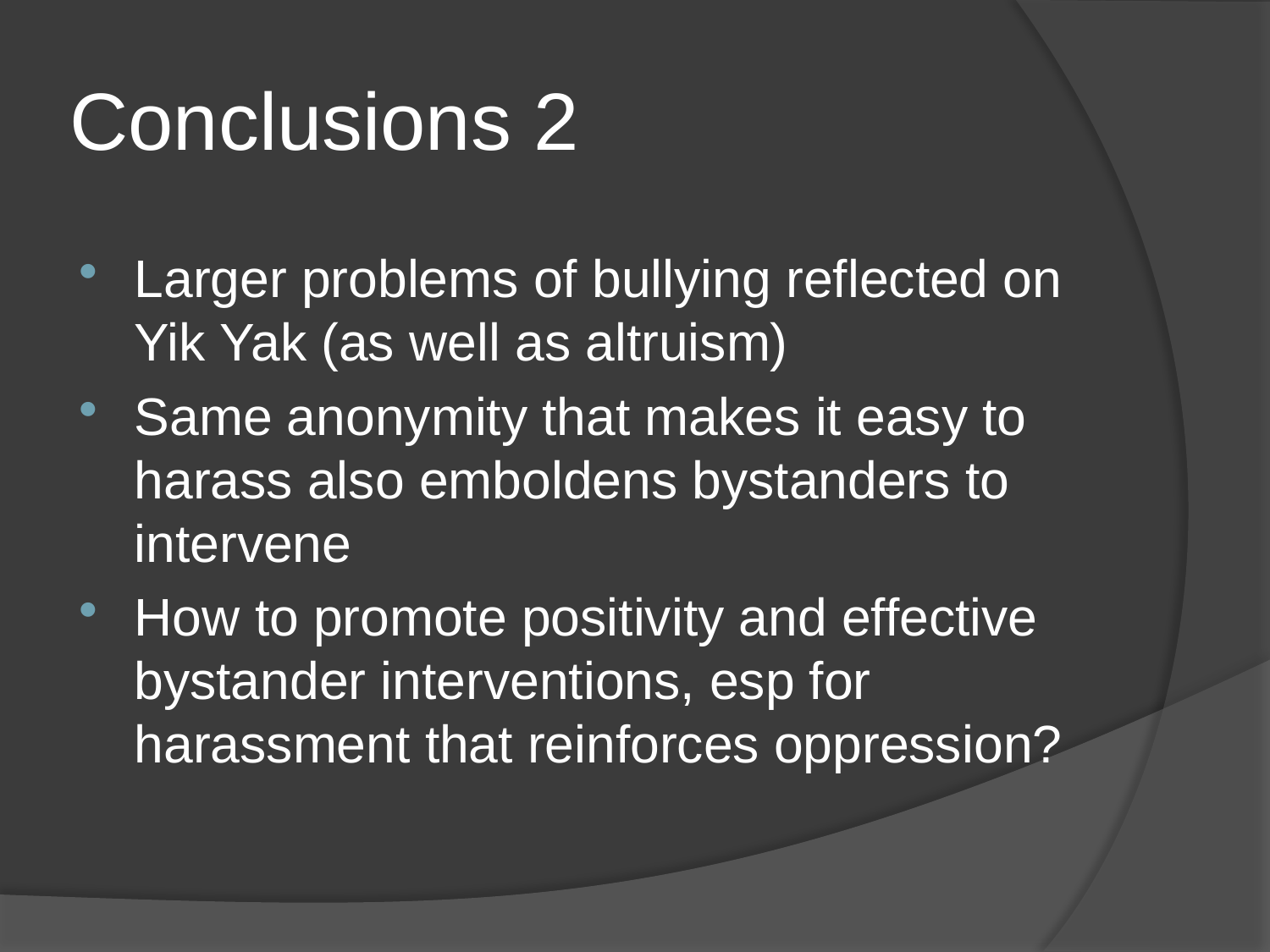

# Conclusions 2
Larger problems of bullying reflected on Yik Yak (as well as altruism)
Same anonymity that makes it easy to harass also emboldens bystanders to intervene
How to promote positivity and effective bystander interventions, esp for harassment that reinforces oppression?